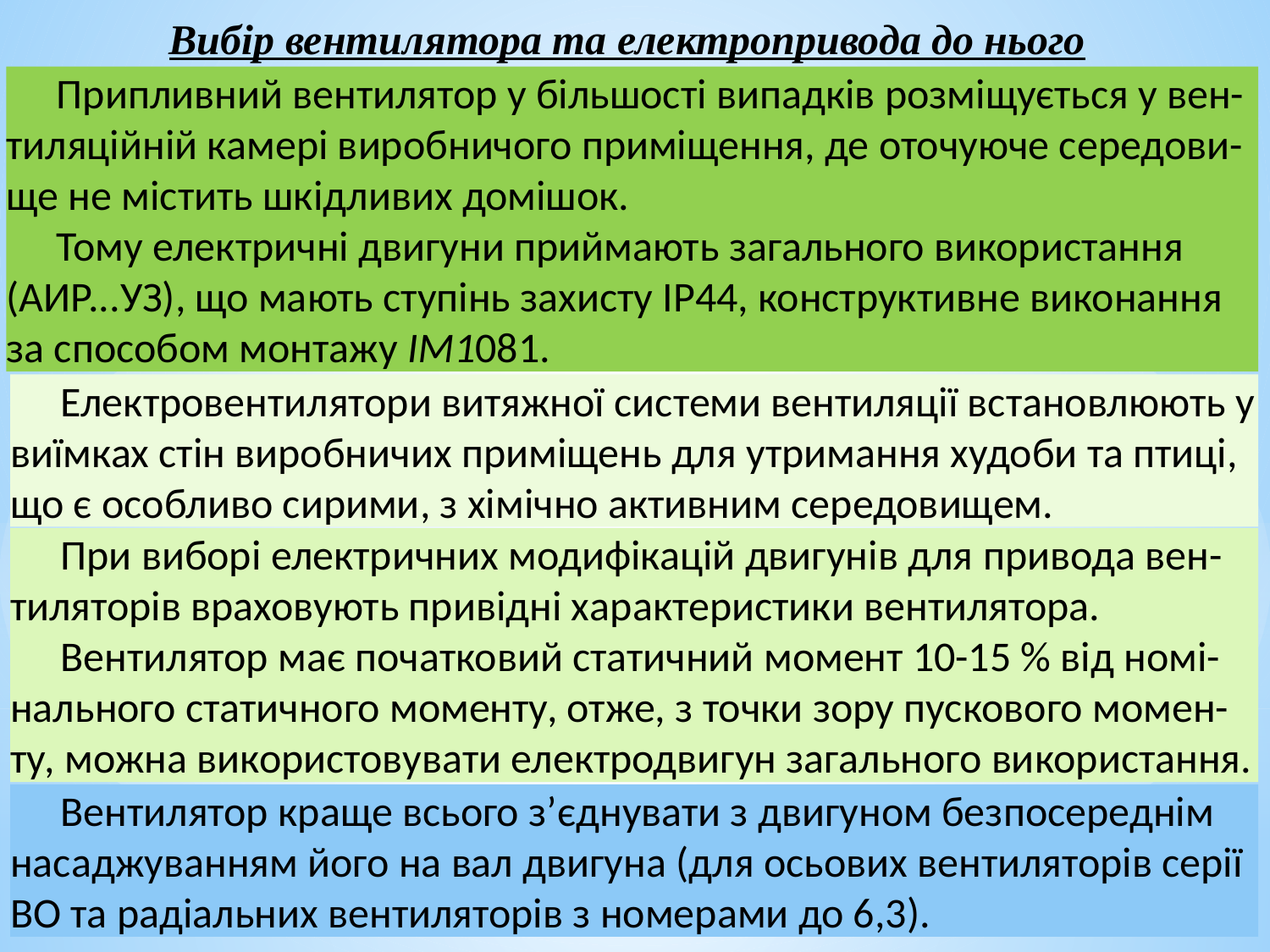

Вибір вентилятора та електропривода до нього
Припливний вентилятор у більшості випадків розміщується у вен-тиляційній камері виробничого приміщення, де оточуюче середови-ще не містить шкідливих домішок.
Тому електричні двигуни приймають загального використання (АИР...УЗ), що мають ступінь захисту ІР44, конструктивне виконання за способом монтажу ІМ1081.
Електровентилятори витяжної системи вентиляції встановлюють у виїмках стін виробничих приміщень для утримання худоби та птиці, що є особливо сирими, з хімічно активним середовищем.
При виборі електричних модифікацій двигунів для привода вен-тиляторів враховують привідні характеристики вентилятора.
Вентилятор має початковий статичний момент 10-15 % від номі-нального статичного моменту, отже, з точки зору пускового момен-ту, можна використовувати електродвигун загального використання.
Вентилятор краще всього з’єднувати з двигуном безпосереднім насаджуванням його на вал двигуна (для осьових вентиляторів серії ВО та радіальних вентиляторів з номерами до 6,3).